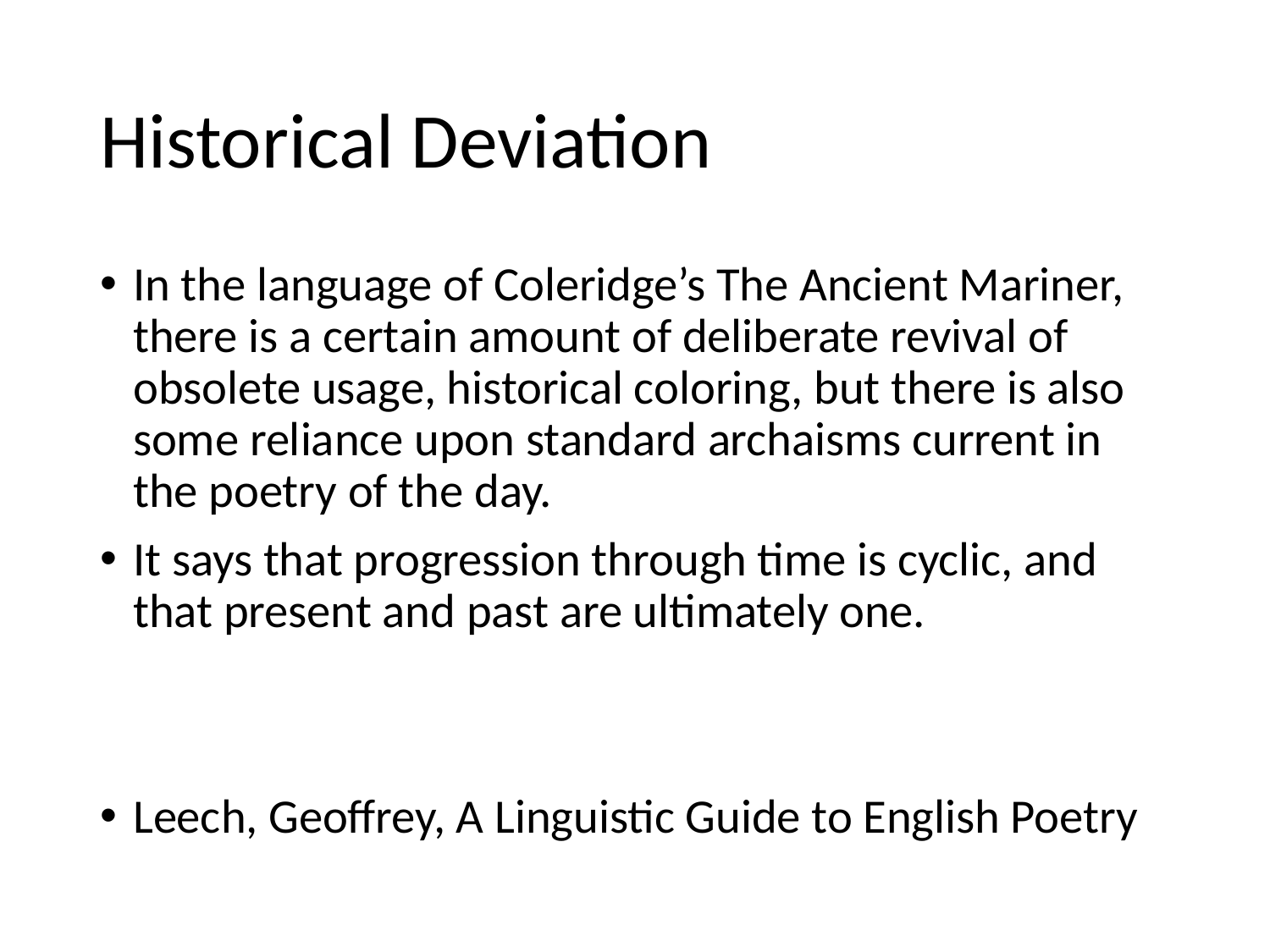

# Historical Deviation
In the language of Coleridge’s The Ancient Mariner, there is a certain amount of deliberate revival of obsolete usage, historical coloring, but there is also some reliance upon standard archaisms current in the poetry of the day.
It says that progression through time is cyclic, and that present and past are ultimately one.

Leech, Geoffrey, A Linguistic Guide to English Poetry